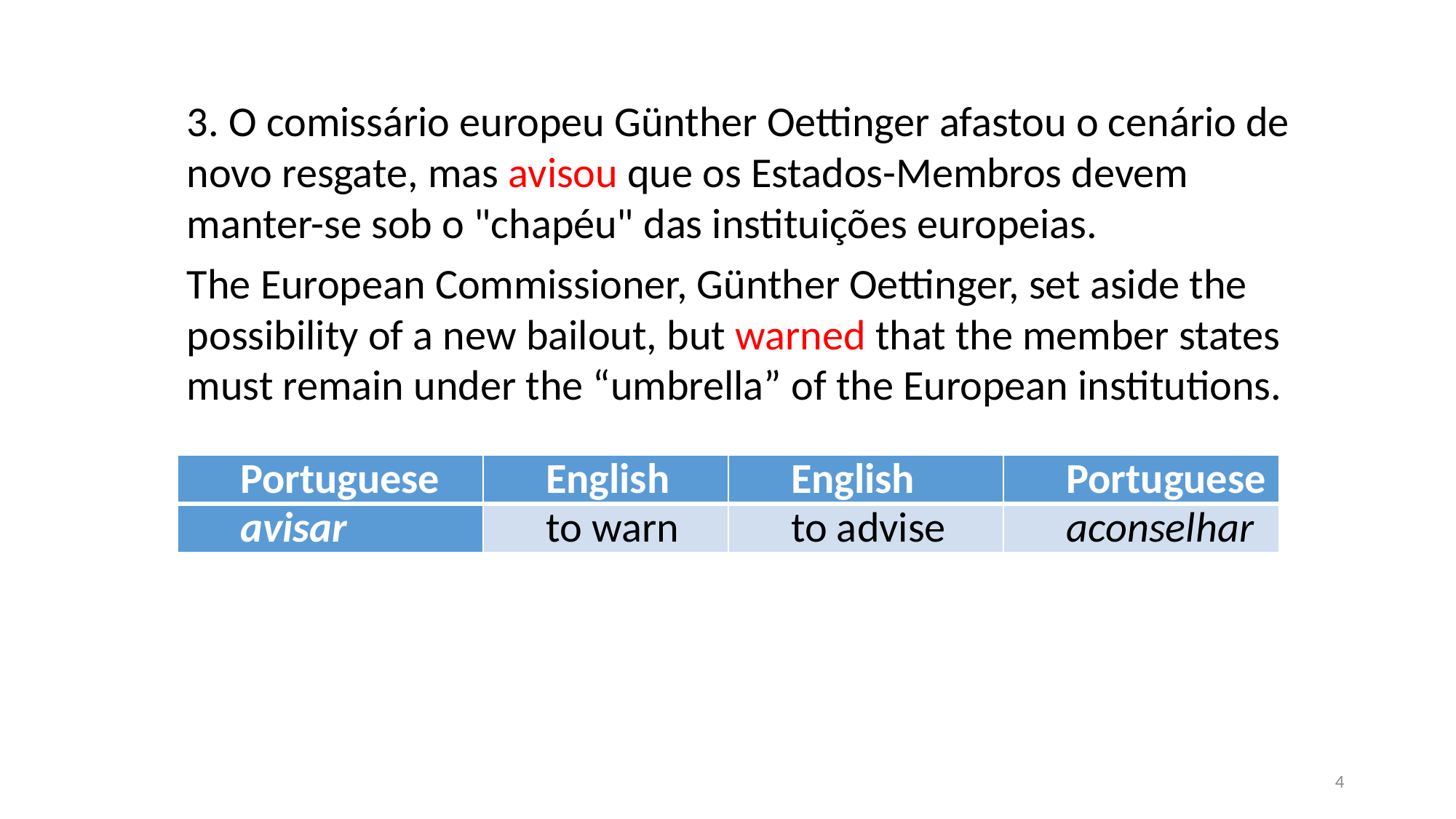

3. O comissário europeu Günther Oettinger afastou o cenário de novo resgate, mas avisou que os Estados-Membros devem manter-se sob o "chapéu" das instituições europeias.
The European Commissioner, Günther Oettinger, set aside the possibility of a new bailout, but warned that the member states must remain under the “umbrella” of the European institutions.
| Portuguese | English | English | Portuguese |
| --- | --- | --- | --- |
| avisar | to warn | to advise | aconselhar |
4